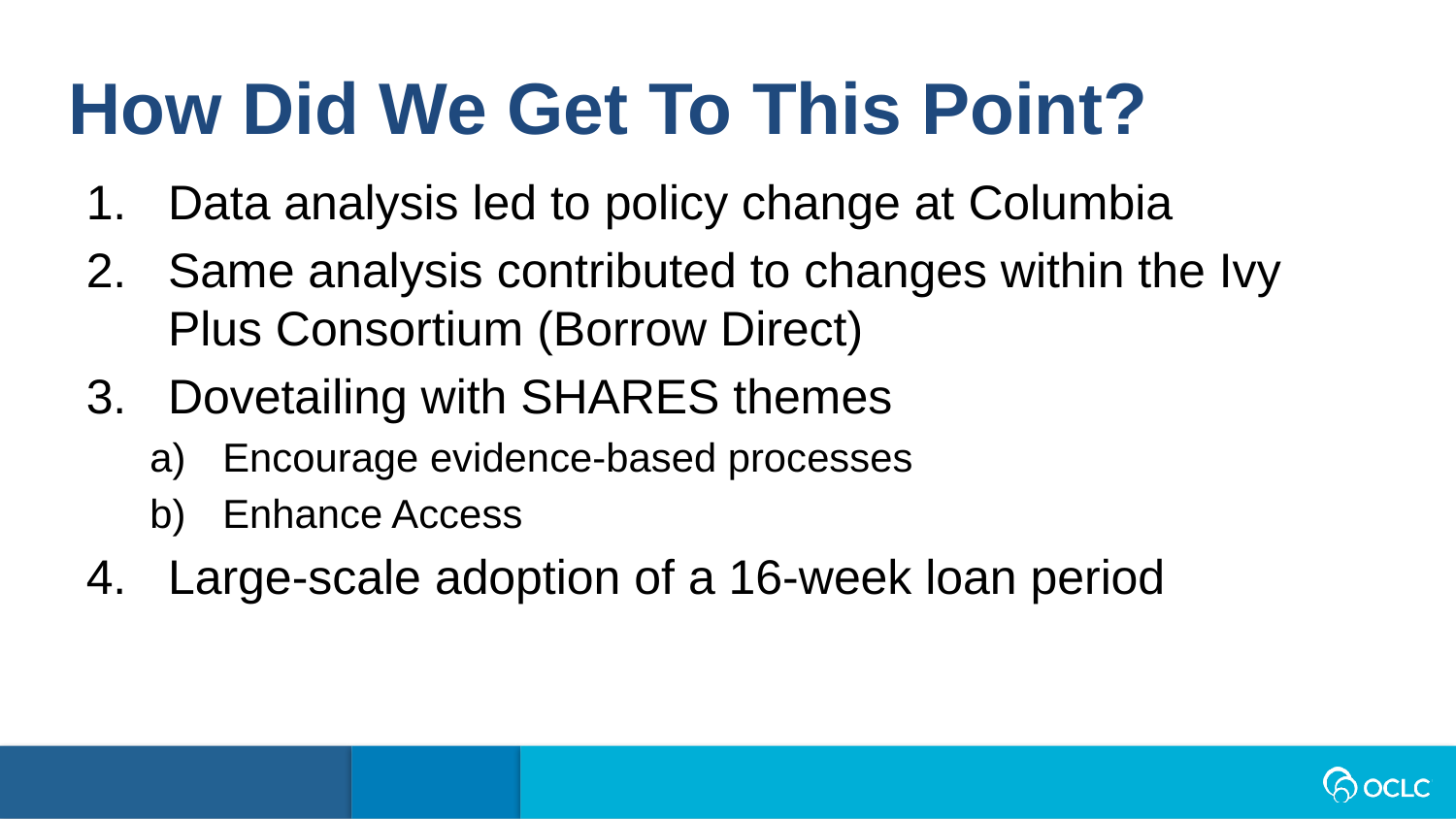

How Did We Get To This Point?
Data analysis led to policy change at Columbia
Same analysis contributed to changes within the Ivy Plus Consortium (Borrow Direct)
Dovetailing with SHARES themes
Encourage evidence-based processes
Enhance Access
Large-scale adoption of a 16-week loan period